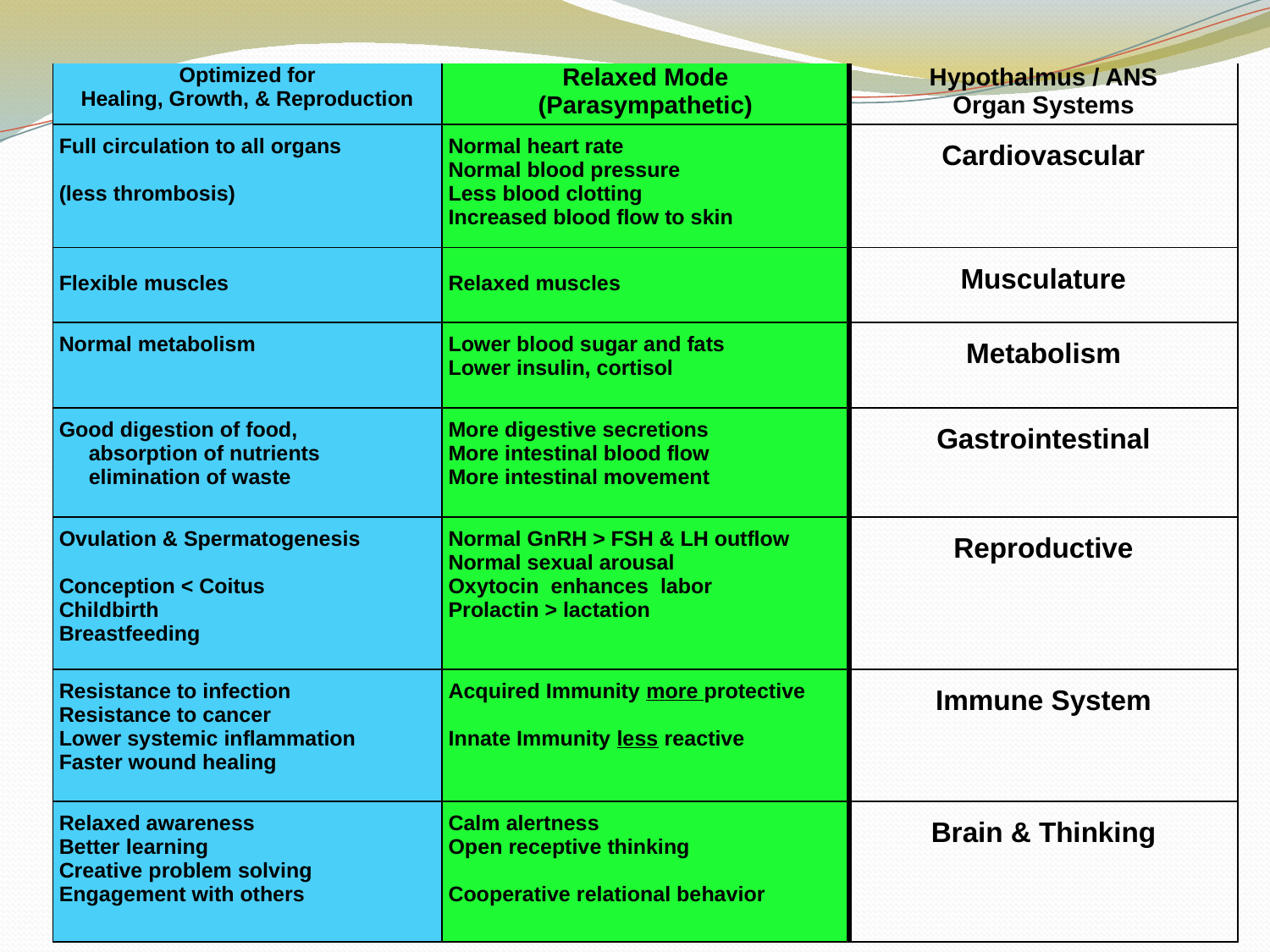

| Optimized for Healing, Growth, & Reproduction | Relaxed Mode (Parasympathetic) | Hypothalmus / ANS Organ Systems |
| --- | --- | --- |
| Full circulation to all organs (less thrombosis) | Normal heart rate Normal blood pressure Less blood clotting Increased blood flow to skin | Cardiovascular |
| Flexible muscles | Relaxed muscles | Musculature |
| Normal metabolism | Lower blood sugar and fats Lower insulin, cortisol | Metabolism |
| Good digestion of food, absorption of nutrients elimination of waste | More digestive secretions More intestinal blood flow More intestinal movement | Gastrointestinal |
| Ovulation & Spermatogenesis Conception < Coitus Childbirth Breastfeeding | Normal GnRH > FSH & LH outflow Normal sexual arousal Oxytocin enhances labor Prolactin > lactation | Reproductive |
| Resistance to infection Resistance to cancer Lower systemic inflammation Faster wound healing | Acquired Immunity more protective Innate Immunity less reactive | Immune System |
| Relaxed awareness Better learning Creative problem solving Engagement with others | Calm alertness Open receptive thinking Cooperative relational behavior | Brain & Thinking |